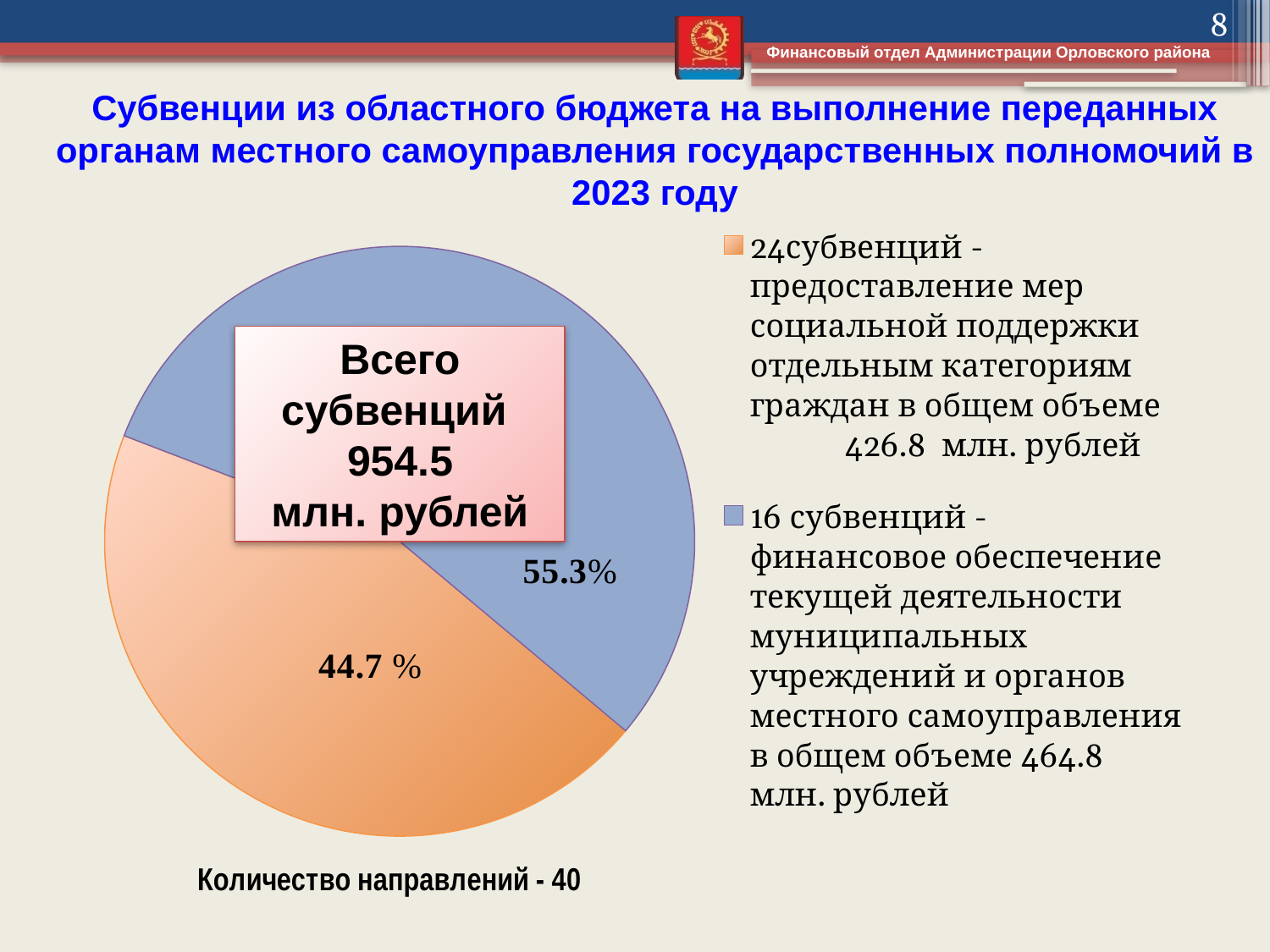

8
Субвенции из областного бюджета на выполнение переданных органам местного самоуправления государственных полномочий в 2023 году

### Chart

| Category | Продажи |
|---|---|
| 24субвенций -предоставление мер социальной поддержки отдельным категориям граждан в общем объеме                426.8  млн. рублей  | 426.8 |
| 16 субвенций -  финансовое обеспечение текущей деятельности муниципальных учреждений и органов местного самоуправления в общем объеме 464.8 млн. рублей  | 527.7 |
Всего субвенций
954.5
млн. рублей